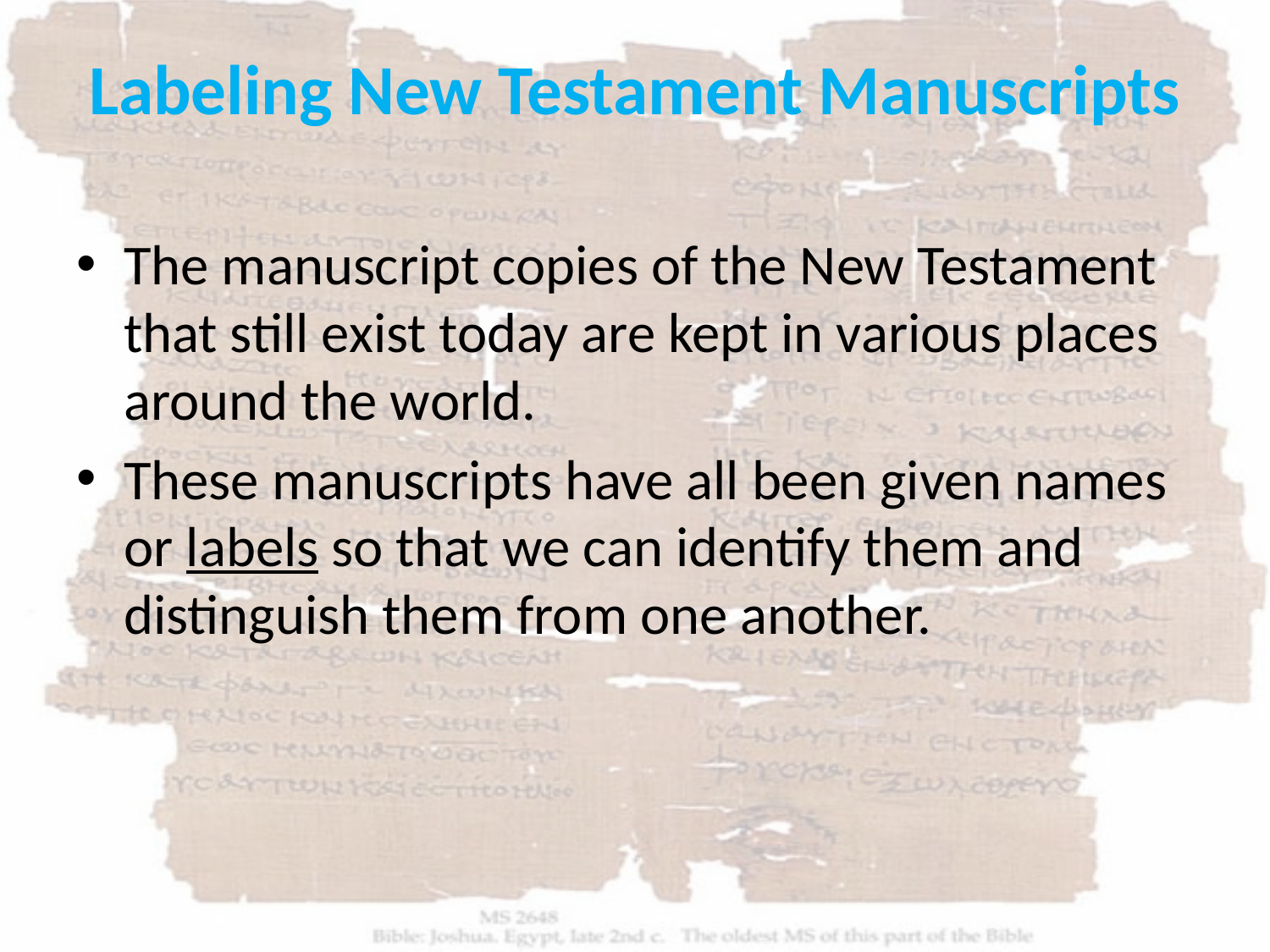

# Labeling New Testament Manuscripts
The manuscript copies of the New Testament that still exist today are kept in various places around the world.
These manuscripts have all been given names or labels so that we can identify them and distinguish them from one another.